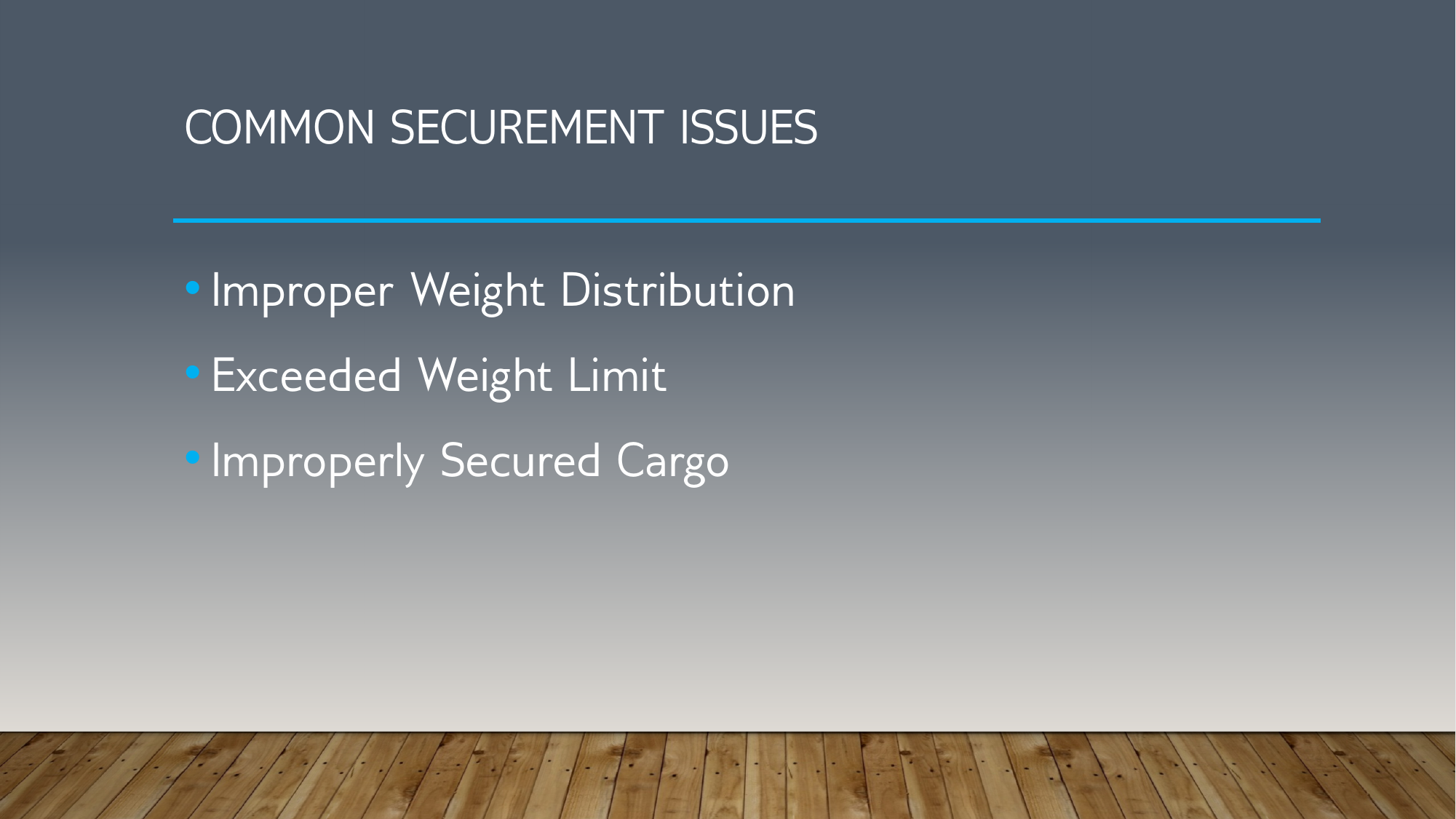

# Common securement issues
Improper Weight Distribution
Exceeded Weight Limit
Improperly Secured Cargo